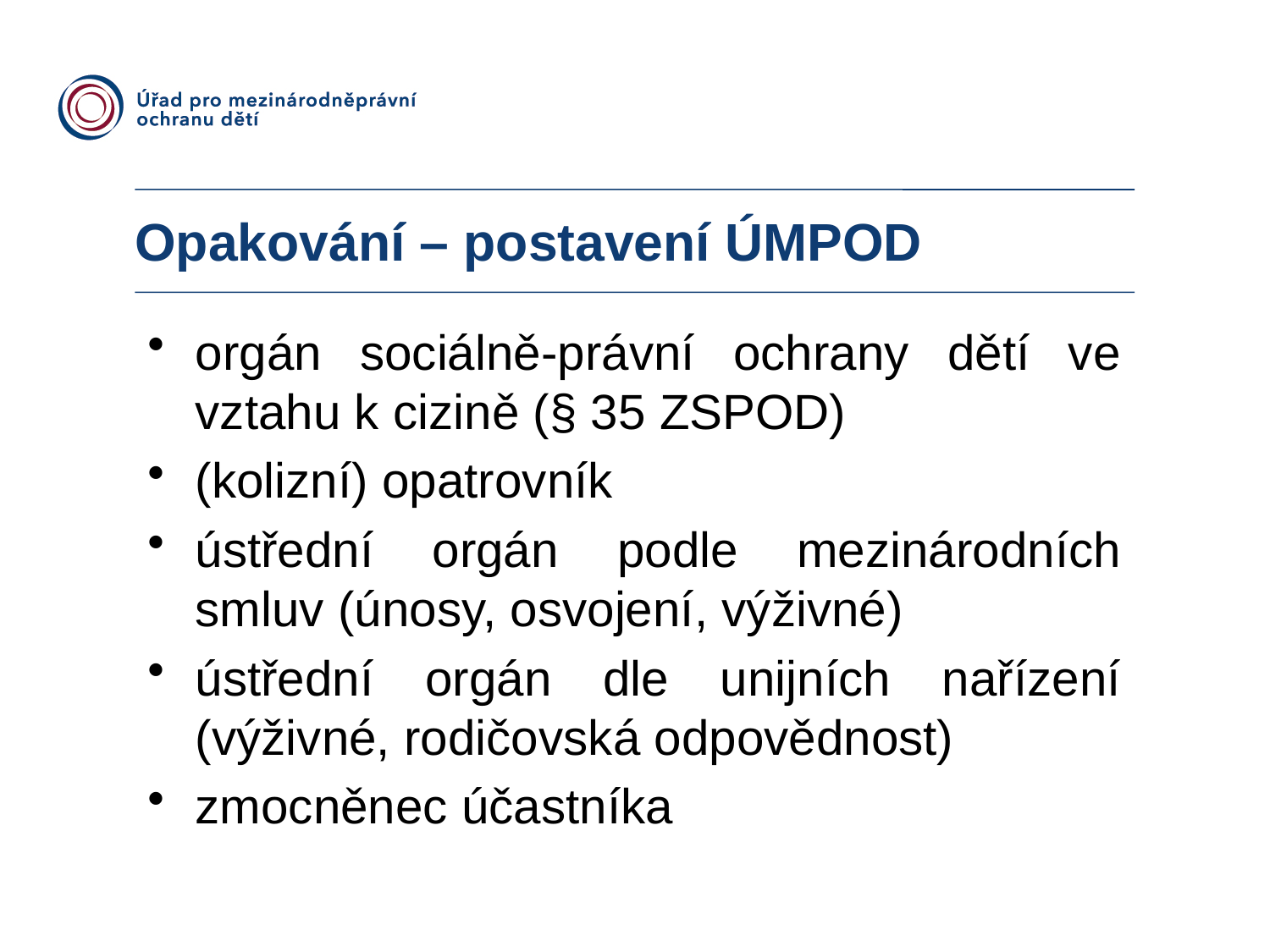

Opakování – postavení ÚMPOD

orgán sociálně-právní ochrany dětí ve vztahu k cizině (§ 35 ZSPOD)
(kolizní) opatrovník
ústřední orgán podle mezinárodních smluv (únosy, osvojení, výživné)
ústřední orgán dle unijních nařízení (výživné, rodičovská odpovědnost)
zmocněnec účastníka